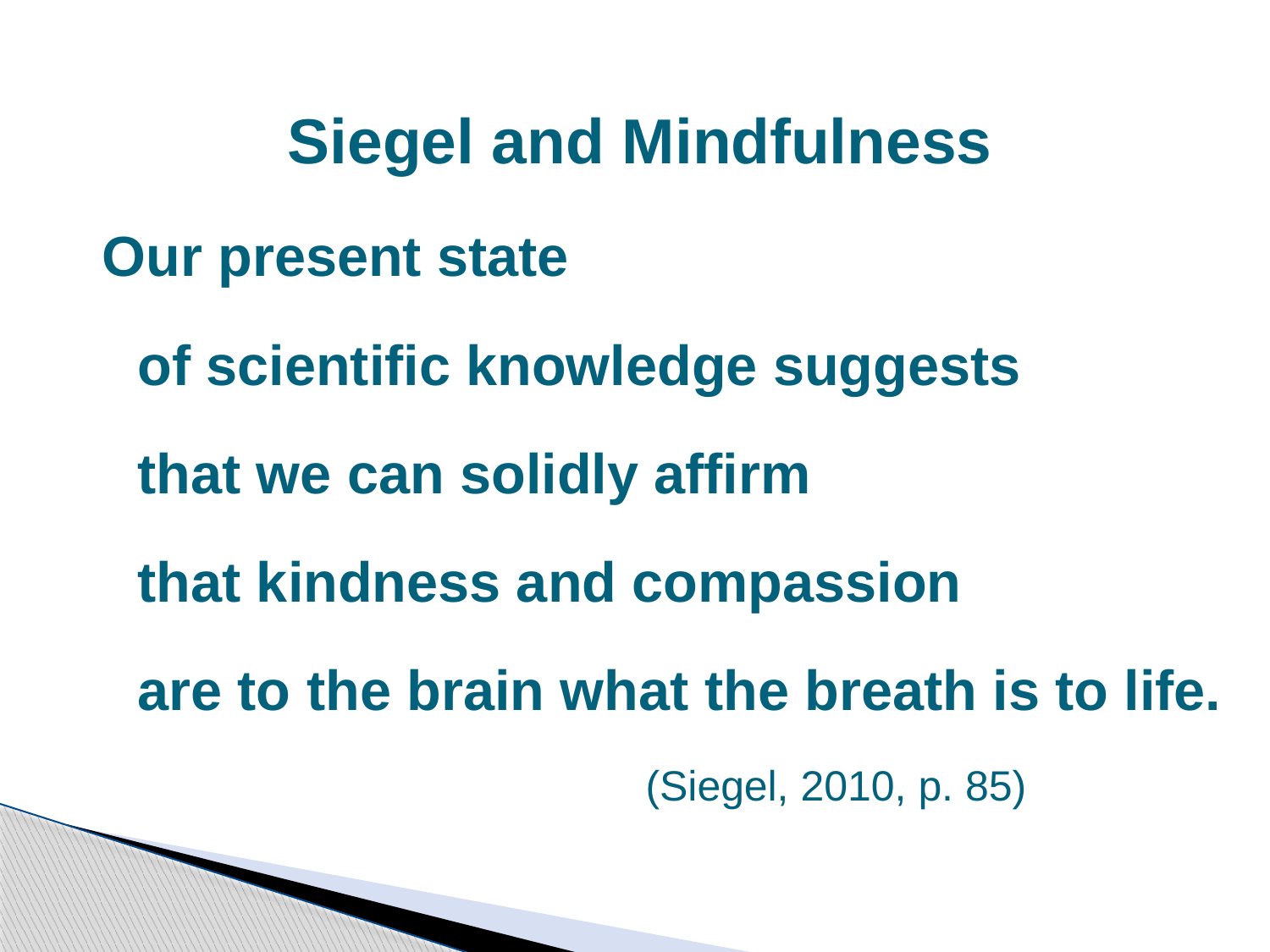

# Siegel and Mindfulness
Our present state
	of scientific knowledge suggests
	that we can solidly affirm
	that kindness and compassion
	are to the brain what the breath is to life.     				(Siegel, 2010, p. 85)